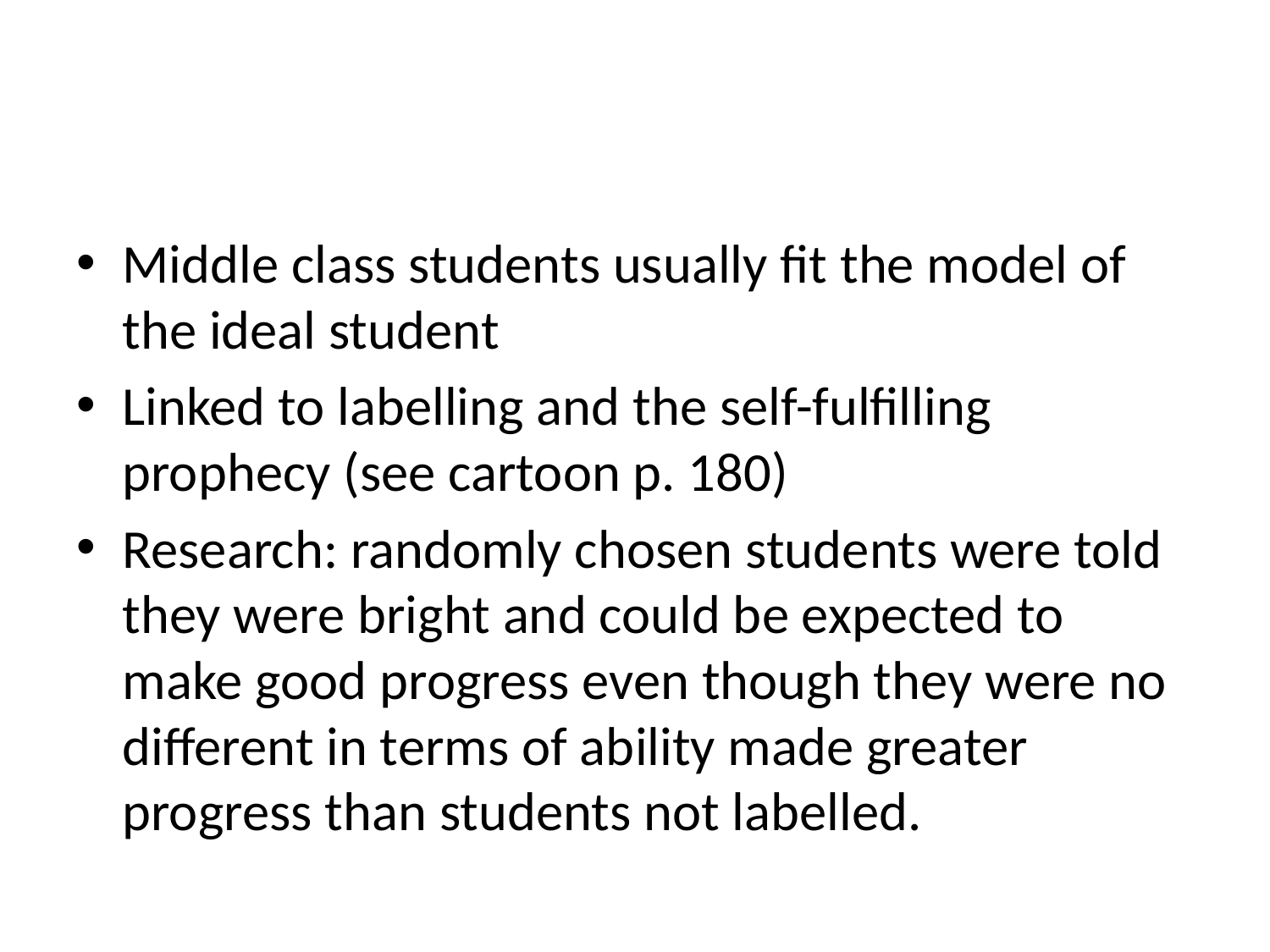

#
Middle class students usually fit the model of the ideal student
Linked to labelling and the self-fulfilling prophecy (see cartoon p. 180)
Research: randomly chosen students were told they were bright and could be expected to make good progress even though they were no different in terms of ability made greater progress than students not labelled.